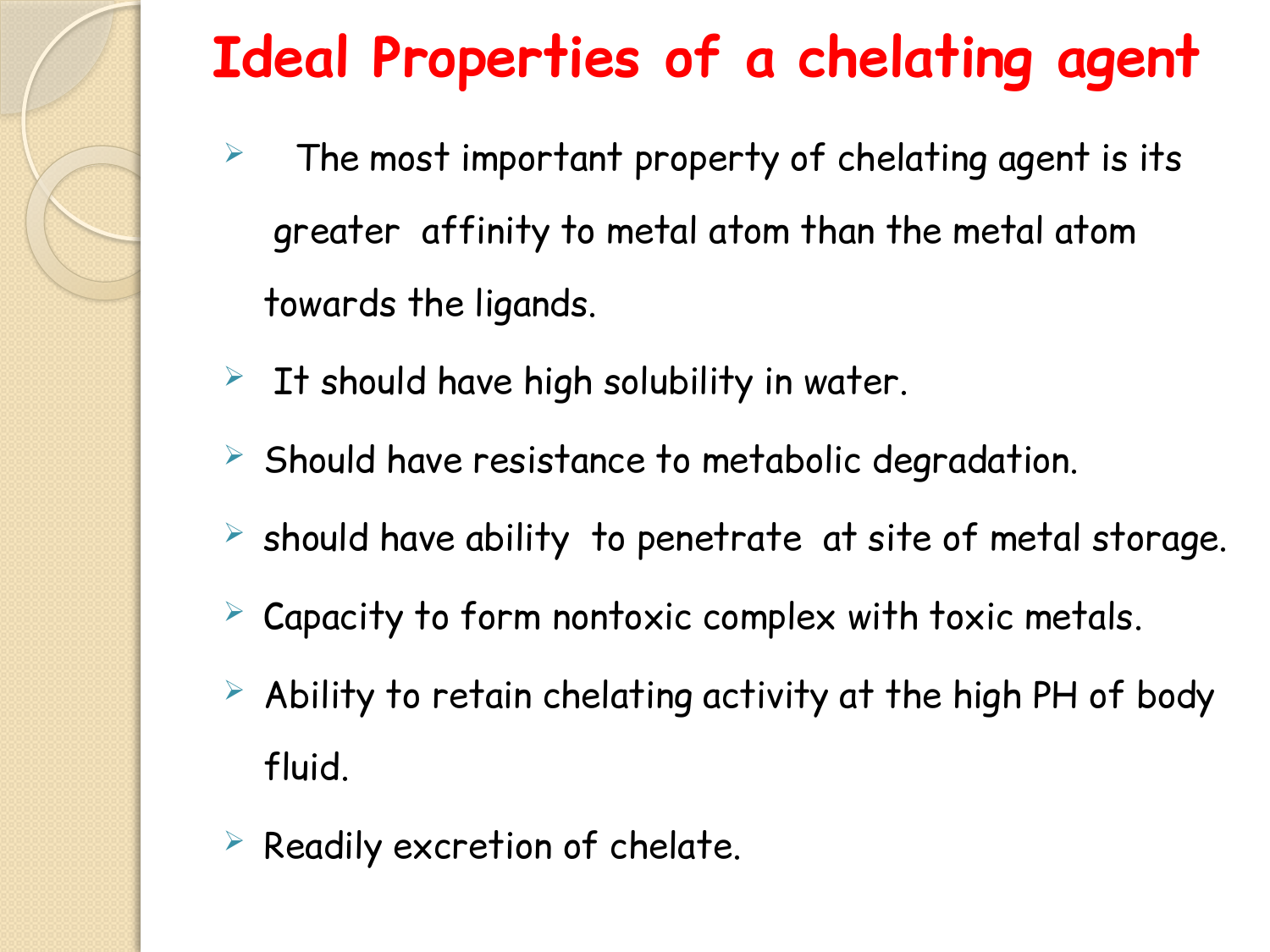

# Ideal Properties of a chelating agent
   The most important property of chelating agent is its      greater  affinity to metal atom than the metal atom towards the ligands.
 It should have high solubility in water.
Should have resistance to metabolic degradation.
should have ability  to penetrate  at site of metal storage.
Capacity to form nontoxic complex with toxic metals.
Ability to retain chelating activity at the high PH of body fluid.
Readily excretion of chelate.